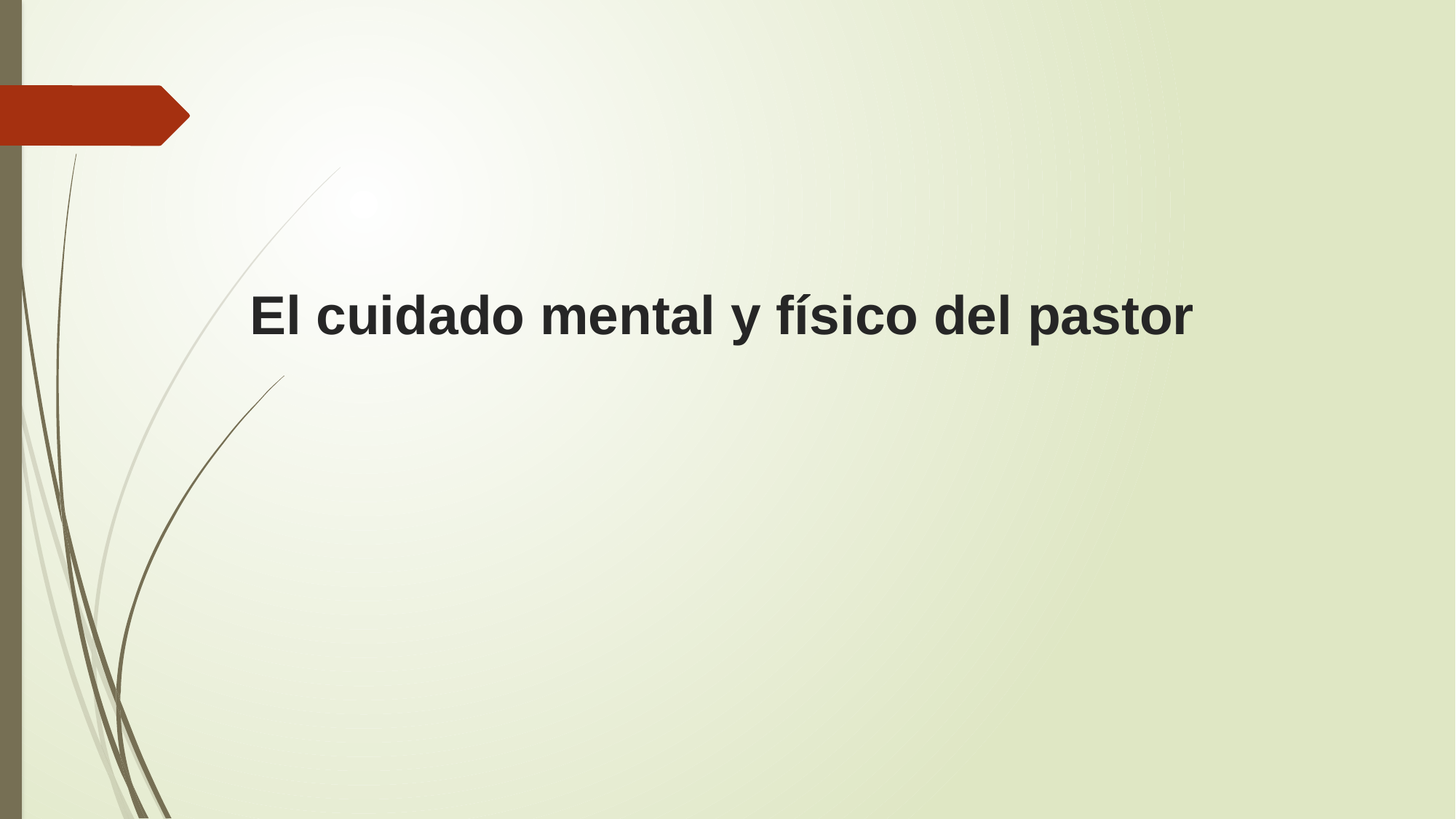

# El cuidado mental y físico del pastor